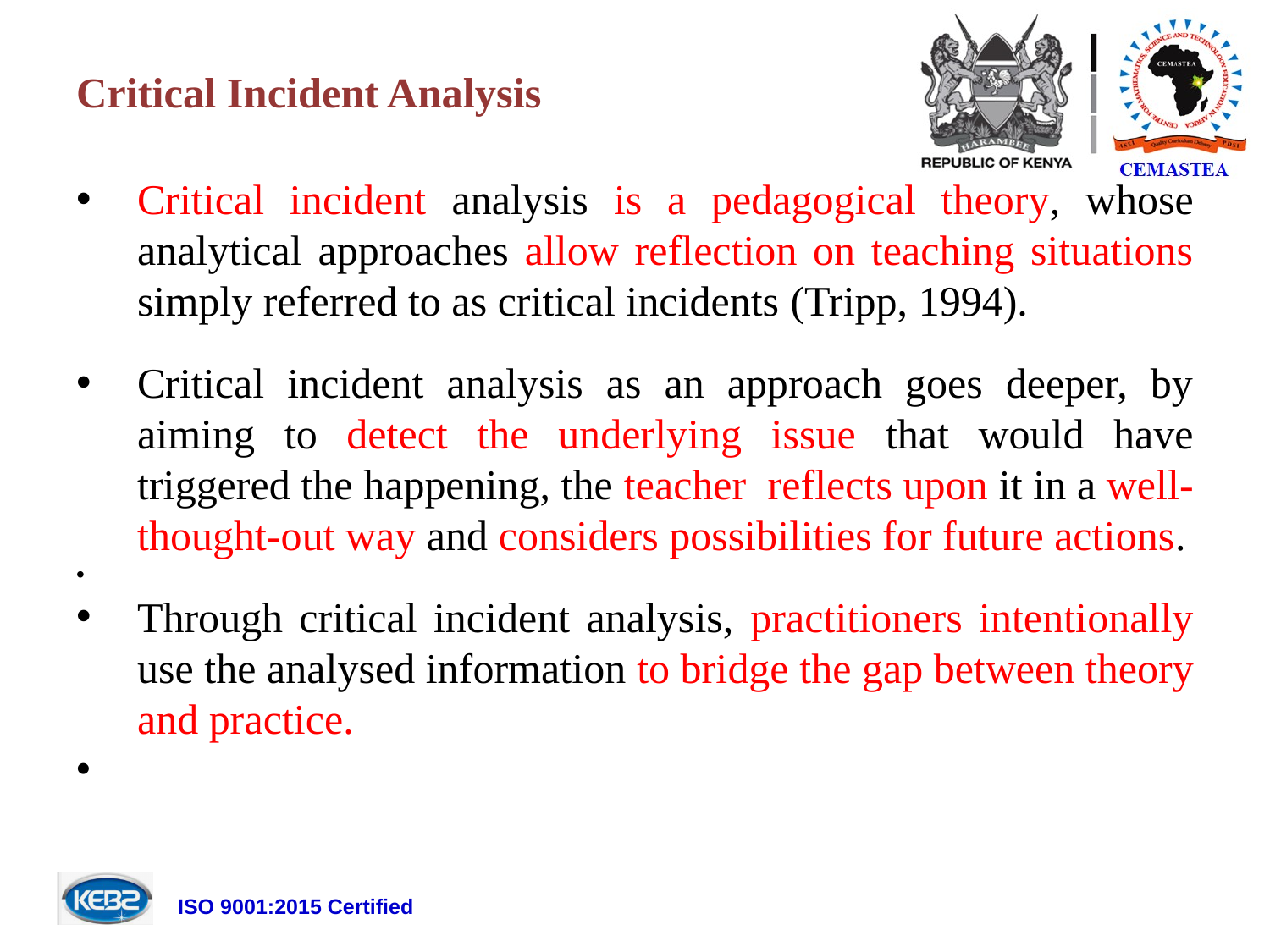

# Critical Incident Analysis
Critical incident analysis is a pedagogical theory, whose analytical approaches allow reflection on teaching situations simply referred to as critical incidents (Tripp, 1994).

Critical incident analysis as an approach goes deeper, by aiming to detect the underlying issue that would have triggered the happening, the teacher  reflects upon it in a well-thought-out way and considers possibilities for future actions.

Through critical incident analysis, practitioners intentionally use the analysed information to bridge the gap between theory and practice.